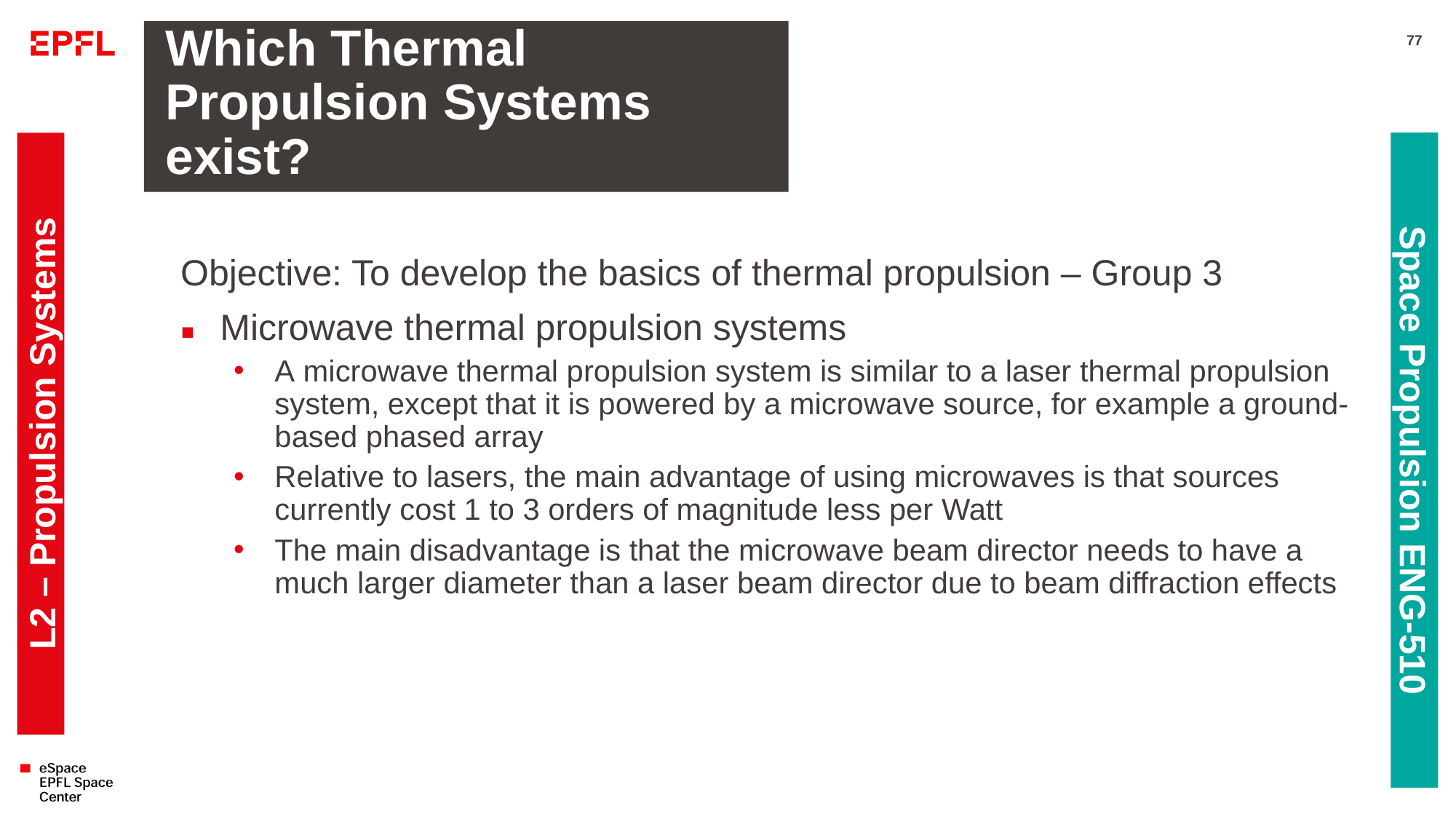

# Which Thermal Propulsion Systems exist?
77
Objective: To develop the basics of thermal propulsion – Group 3
Microwave thermal propulsion systems
A microwave thermal propulsion system is similar to a laser thermal propulsion system, except that it is powered by a microwave source, for example a ground-based phased array
Relative to lasers, the main advantage of using microwaves is that sources currently cost 1 to 3 orders of magnitude less per Watt
The main disadvantage is that the microwave beam director needs to have a much larger diameter than a laser beam director due to beam diffraction effects
L2 – Propulsion Systems
Space Propulsion ENG-510